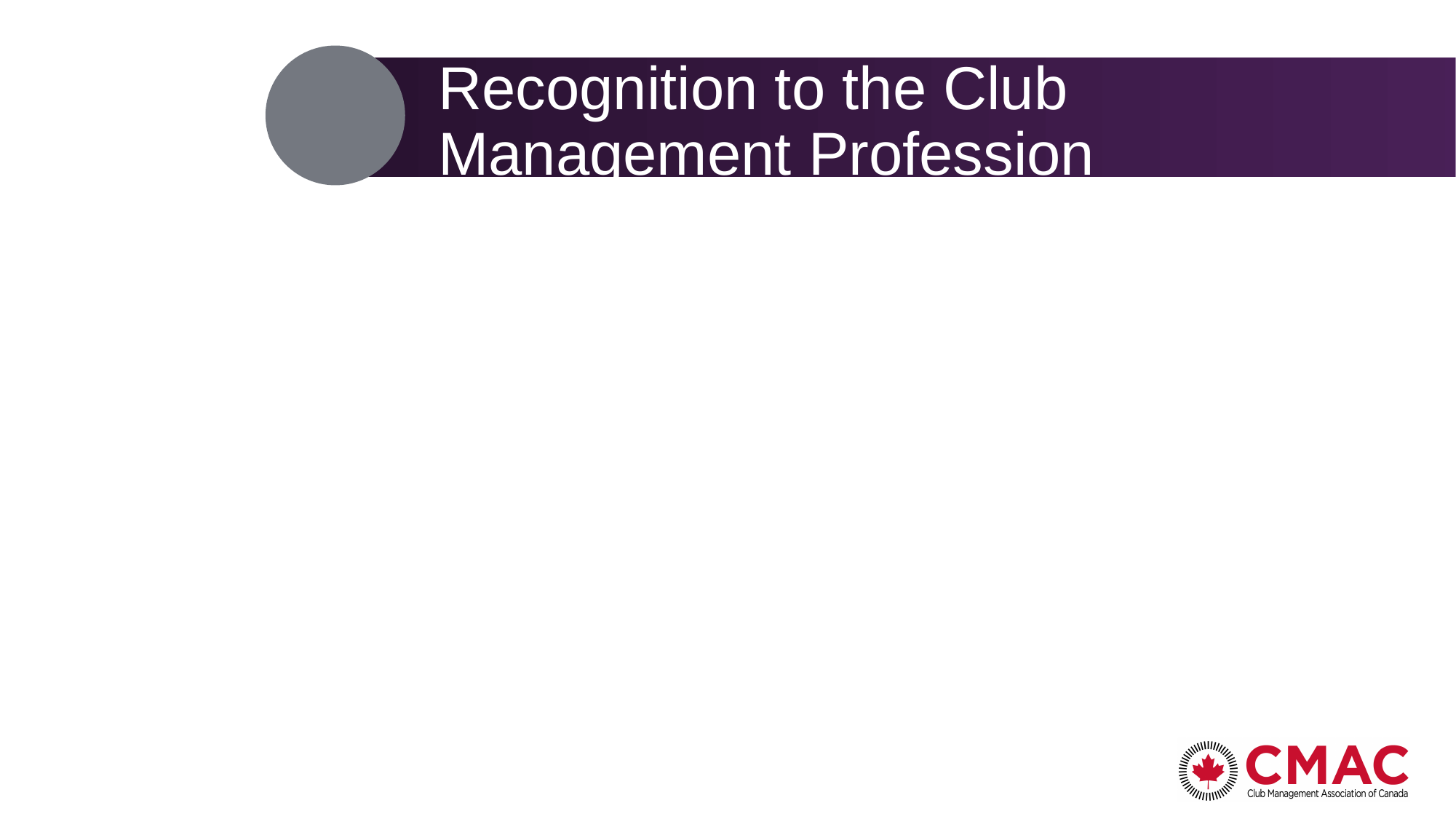

# Recognition to the Club Management Profession